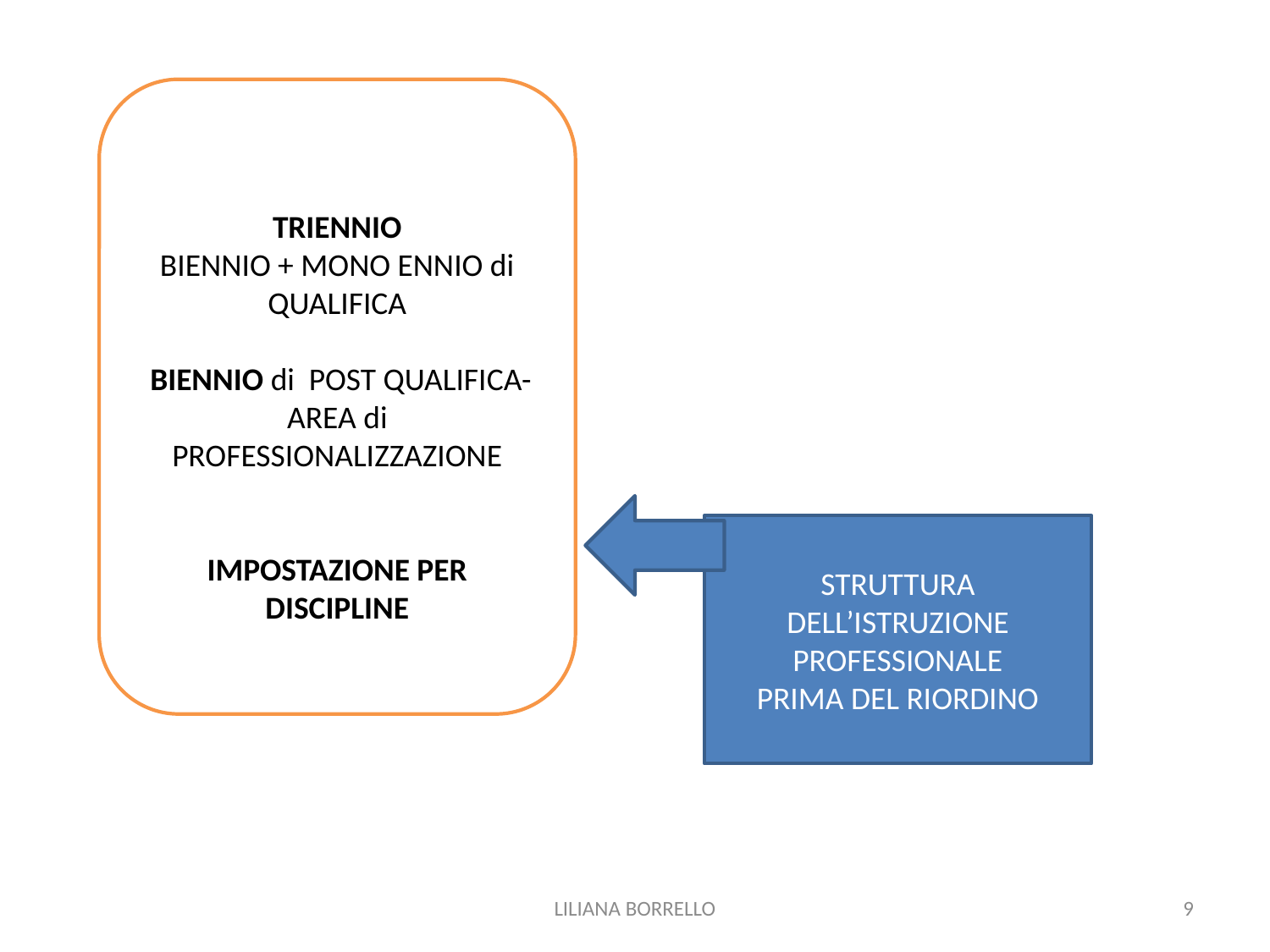

TRIENNIO
BIENNIO + MONO ENNIO di QUALIFICA

 BIENNIO di  POST QUALIFICA-
AREA di PROFESSIONALIZZAZIONE

IMPOSTAZIONE PER DISCIPLINE

STRUTTURA DELL’ISTRUZIONE PROFESSIONALE
PRIMA DEL RIORDINO
LILIANA BORRELLO
9